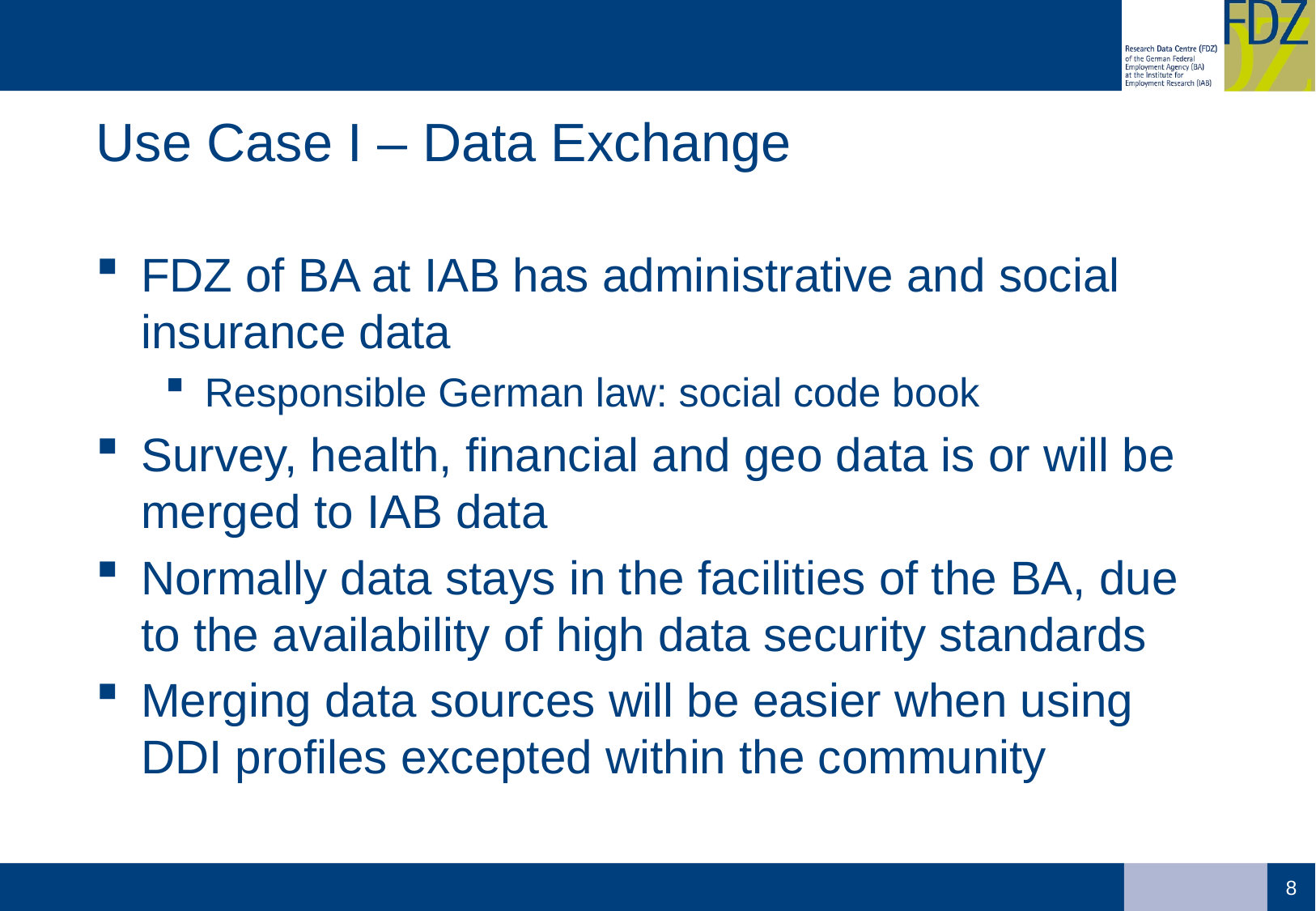

# Use Case I – Data Exchange
FDZ of BA at IAB has administrative and social insurance data
Responsible German law: social code book
Survey, health, financial and geo data is or will be merged to IAB data
Normally data stays in the facilities of the BA, due to the availability of high data security standards
Merging data sources will be easier when using DDI profiles excepted within the community
8